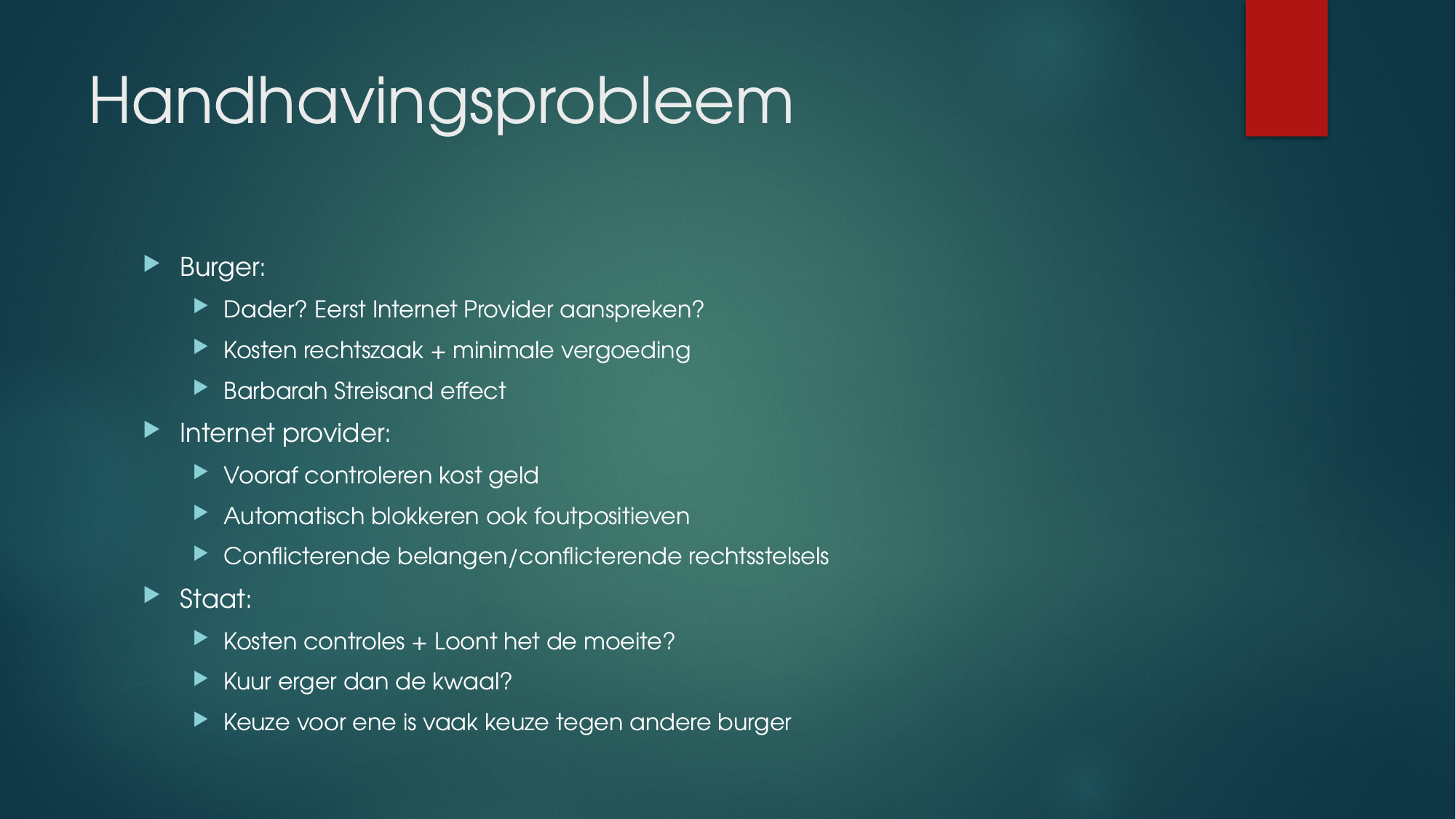

# Handhavingsprobleem
Burger:
Dader? Eerst Internet Provider aanspreken?
Kosten rechtszaak + minimale vergoeding
Barbarah Streisand effect
Internet provider:
Vooraf controleren kost geld
Automatisch blokkeren ook foutpositieven
Conflicterende belangen/conflicterende rechtsstelsels
Staat:
Kosten controles + Loont het de moeite?
Kuur erger dan de kwaal?
Keuze voor ene is vaak keuze tegen andere burger